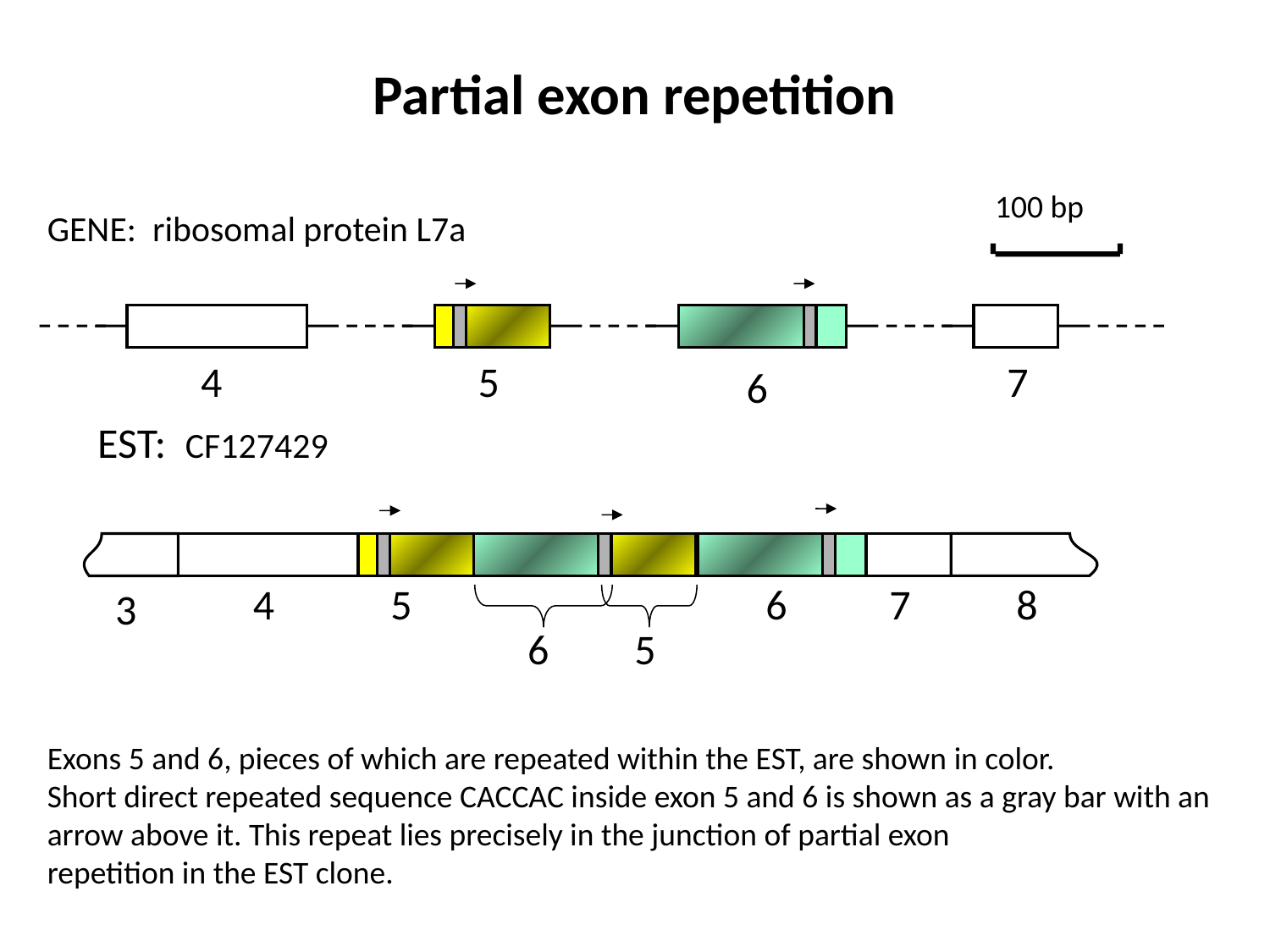

Partial exon repetition
100 bp
GENE:  ribosomal protein L7a

4
5
7
6
EST:  CF127429

4
5
6
7
8
3
6
5
Exons 5 and 6, pieces of which are repeated within the EST, are shown in color.
Short direct repeated sequence CACCAC inside exon 5 and 6 is shown as a gray bar with an arrow above it. This repeat lies precisely in the junction of partial exon
repetition in the EST clone.